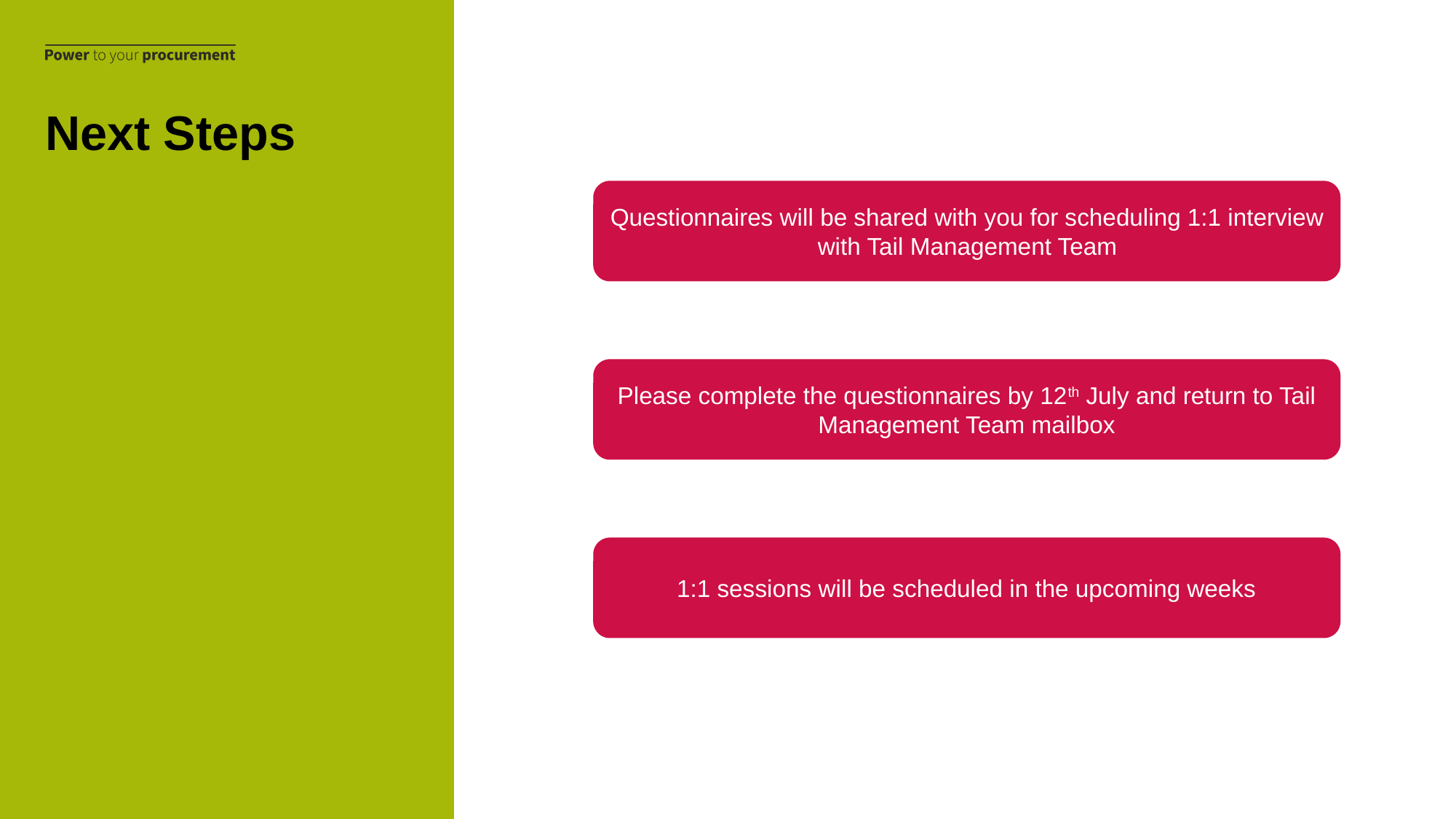

Next Steps
Questionnaires will be shared with you for scheduling 1:1 interview with Tail Management Team
Please complete the questionnaires by 12th July and return to Tail Management Team mailbox
1:1 sessions will be scheduled in the upcoming weeks